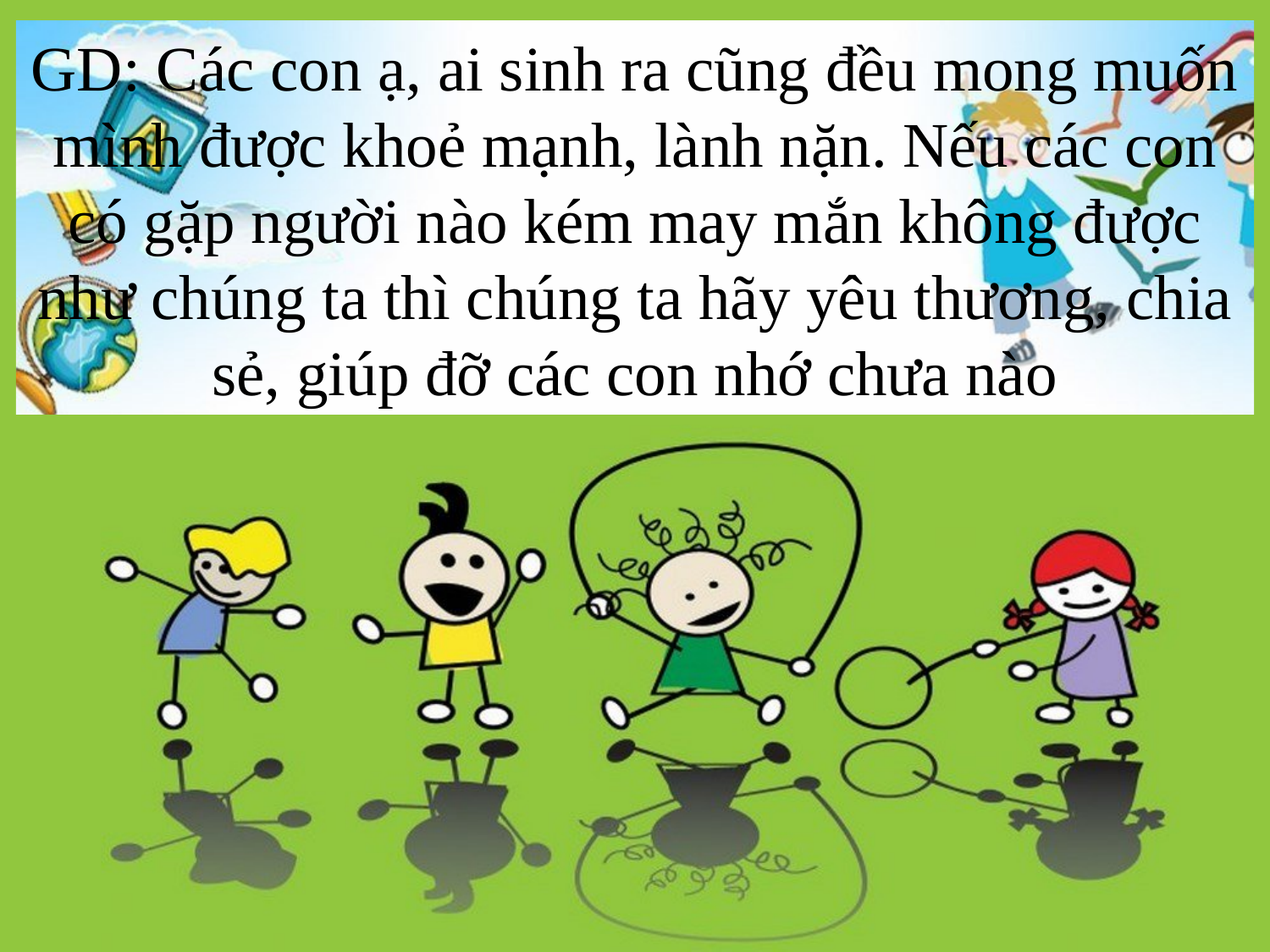

GD: Các con ạ, ai sinh ra cũng đều mong muốn mình được khoẻ mạnh, lành nặn. Nếu các con có gặp người nào kém may mắn không được như chúng ta thì chúng ta hãy yêu thương, chia sẻ, giúp đỡ các con nhớ chưa nào